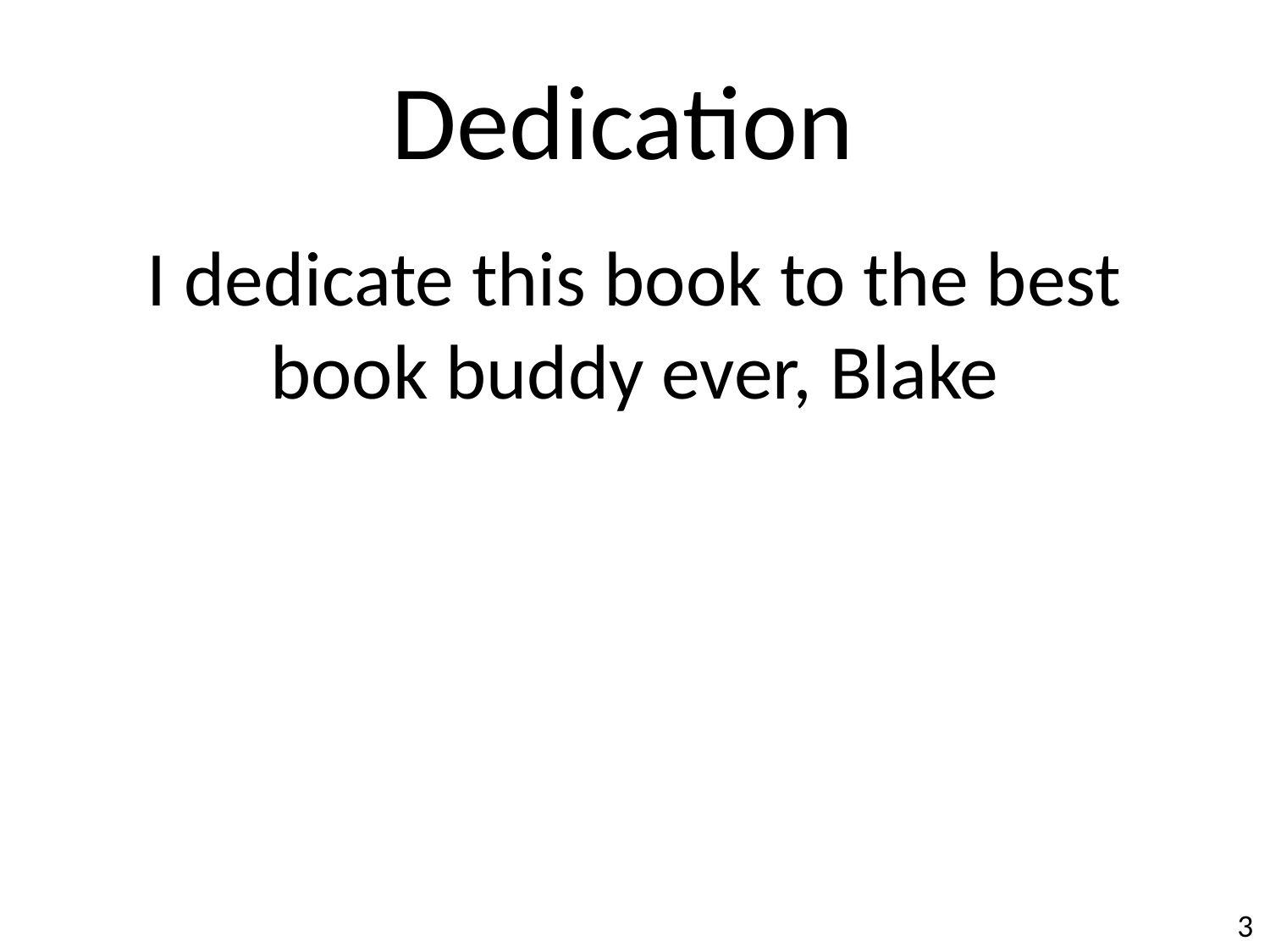

# Dedication
I dedicate this book to the best book buddy ever, Blake
3